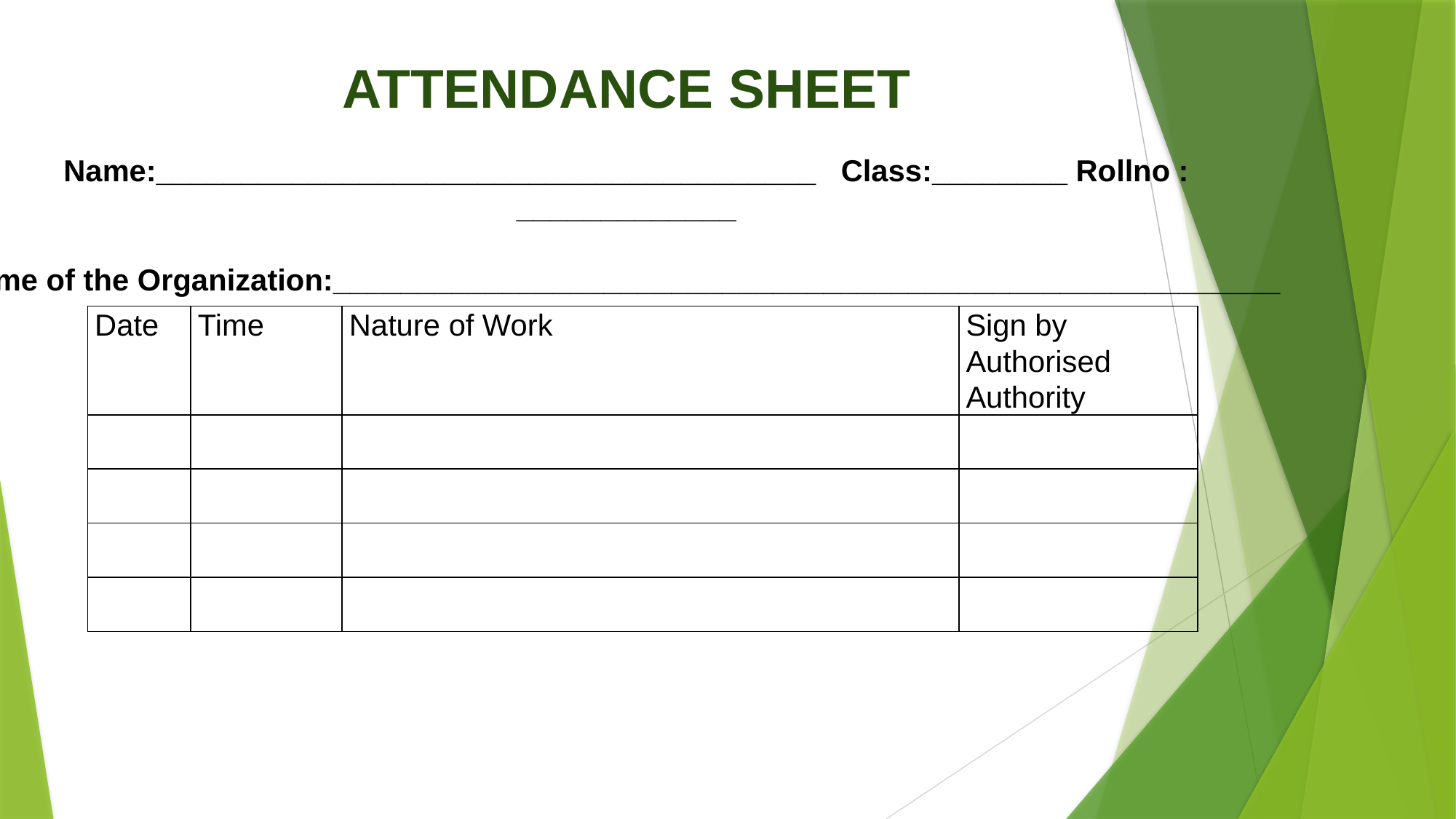

ATTENDANCE SHEET

Name:_______________________________________   Class:________ Rollno : _____________

Name of the Organization:________________________________________________________

| Date | Time | Nature of Work | Sign by Authorised Authority |
| --- | --- | --- | --- |
|  |  |  |  |
|  |  |  |  |
|  |  |  |  |
|  |  |  |  |